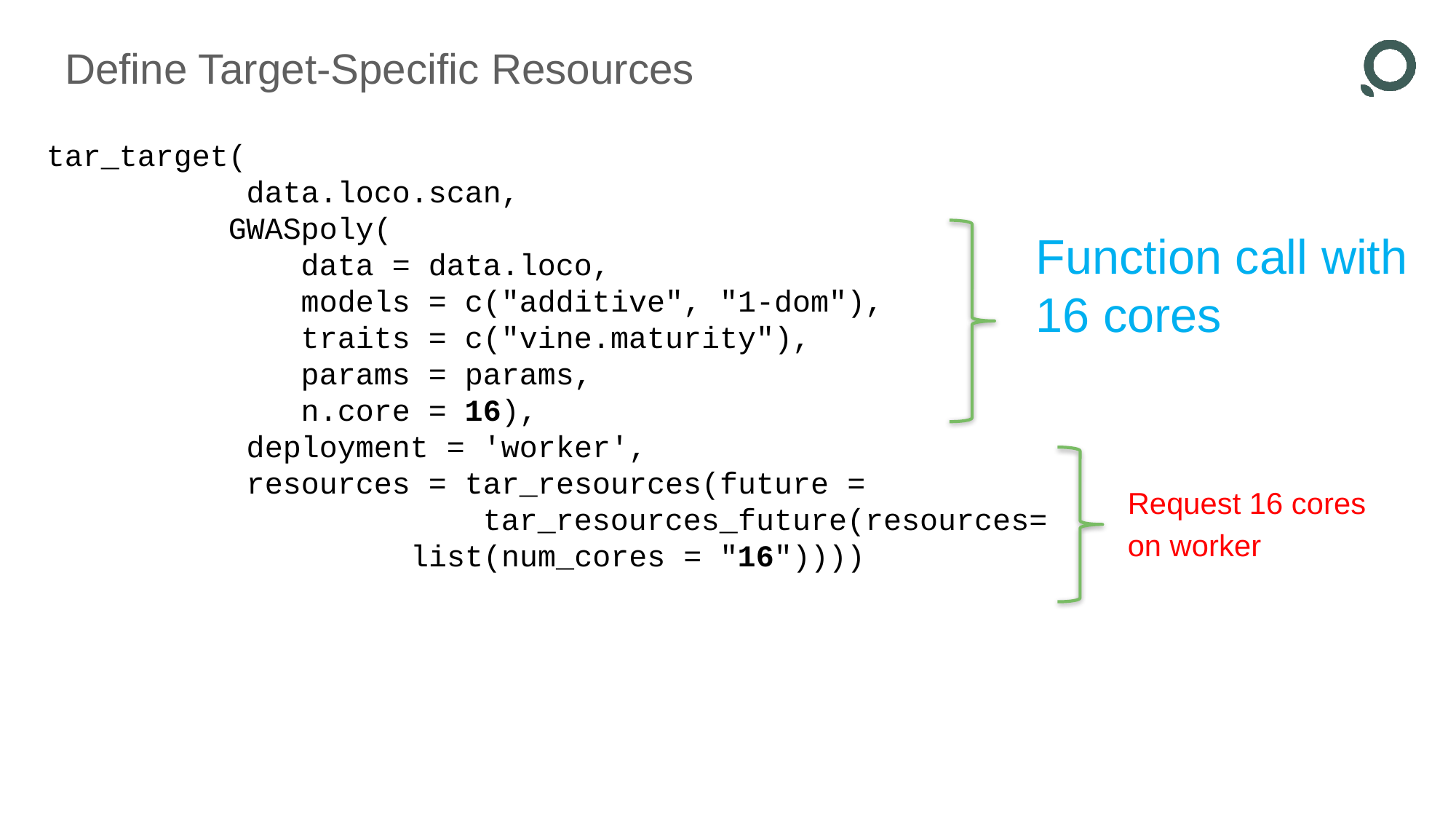

# Define Target-Specific Resources
tar_target(
           data.loco.scan,
          GWASpoly(
              data = data.loco,
              models = c("additive", "1-dom"),
              traits = c("vine.maturity"),
              params = params,
              n.core = 16),
           deployment = 'worker',
           resources = tar_resources(future =
                        tar_resources_future(resources=                          list(num_cores = "16"))))

Function call with 16 cores

Request 16 cores on worker